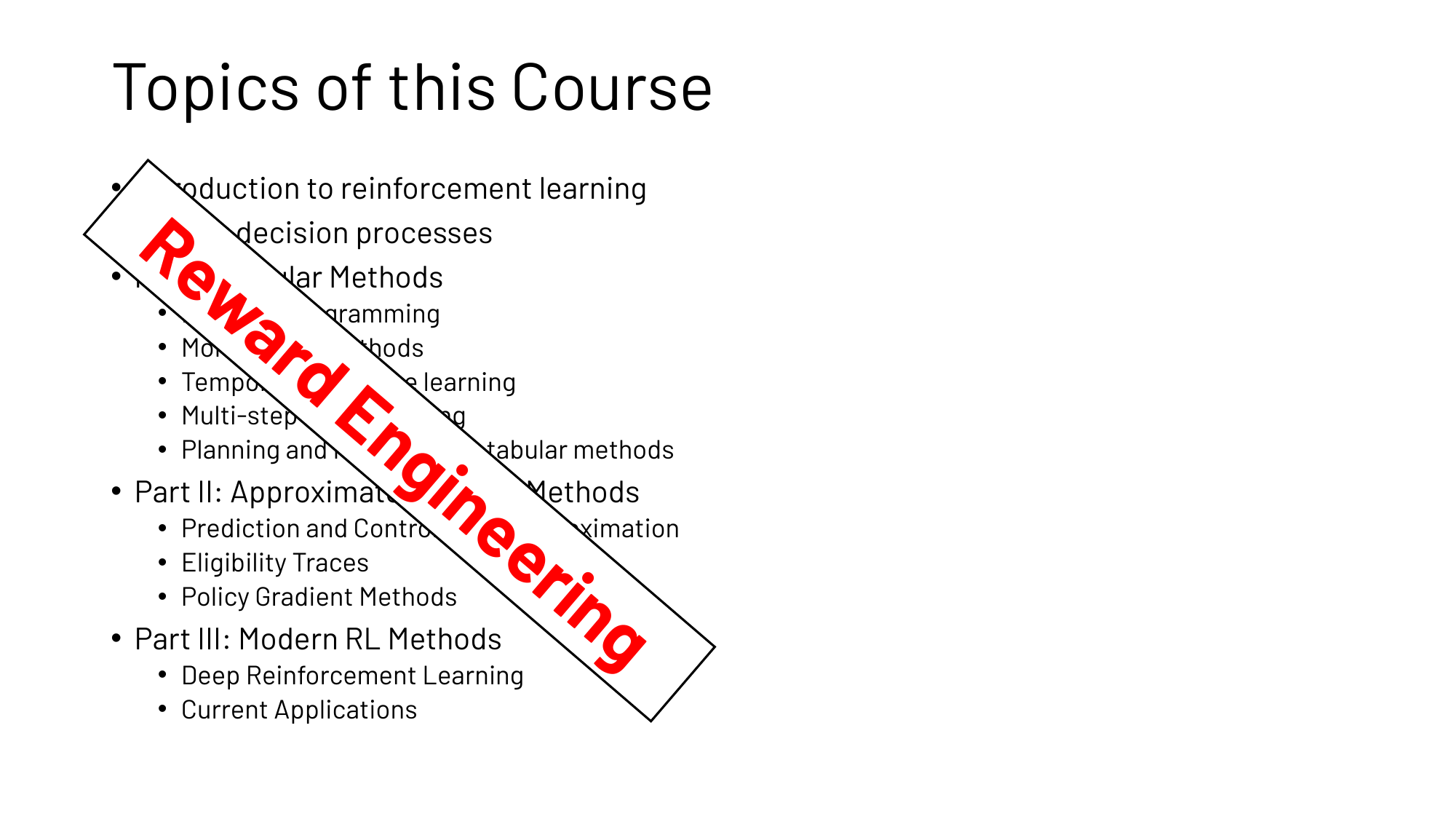

# Topics of this Course
Introduction to reinforcement learning
Markov decision processes
Part I: Tabular Methods
Dynamic programming
Monte Carlo methods
Temporal-difference learning
Multi-step bootstrapping
Planning and learning with tabular methods
Part II: Approximate Solution Methods
Prediction and Control using Approximation
Eligibility Traces
Policy Gradient Methods
Part III: Modern RL Methods
Deep Reinforcement Learning
Current Applications
Reward Engineering